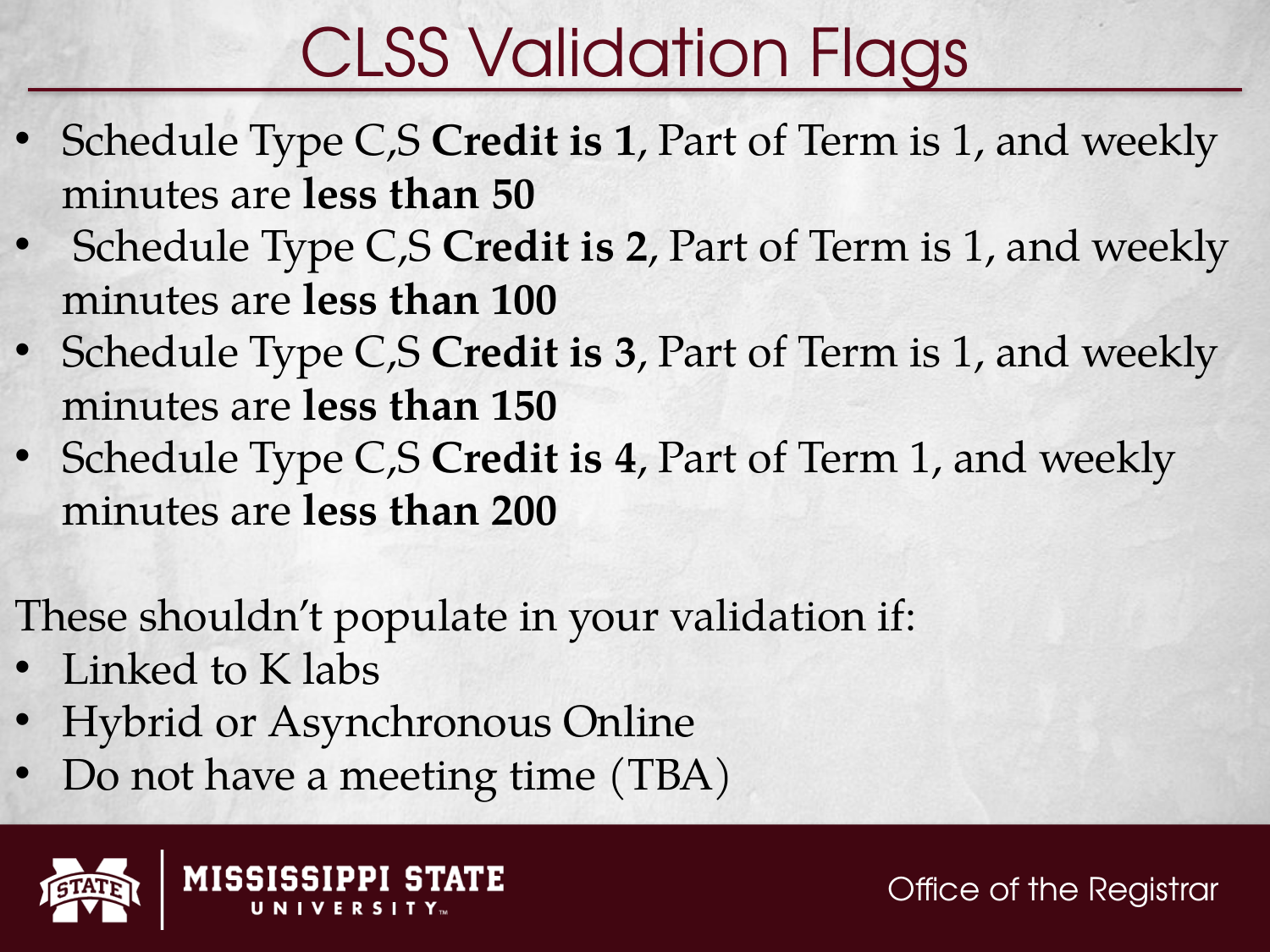

CLSS Validation Flags
Schedule Type C,S Credit is 1, Part of Term is 1, and weekly minutes are less than 50
 Schedule Type C,S Credit is 2, Part of Term is 1, and weekly minutes are less than 100
Schedule Type C,S Credit is 3, Part of Term is 1, and weekly minutes are less than 150
Schedule Type C,S Credit is 4, Part of Term 1, and weekly minutes are less than 200

These shouldn’t populate in your validation if:
Linked to K labs
Hybrid or Asynchronous Online
Do not have a meeting time (TBA)